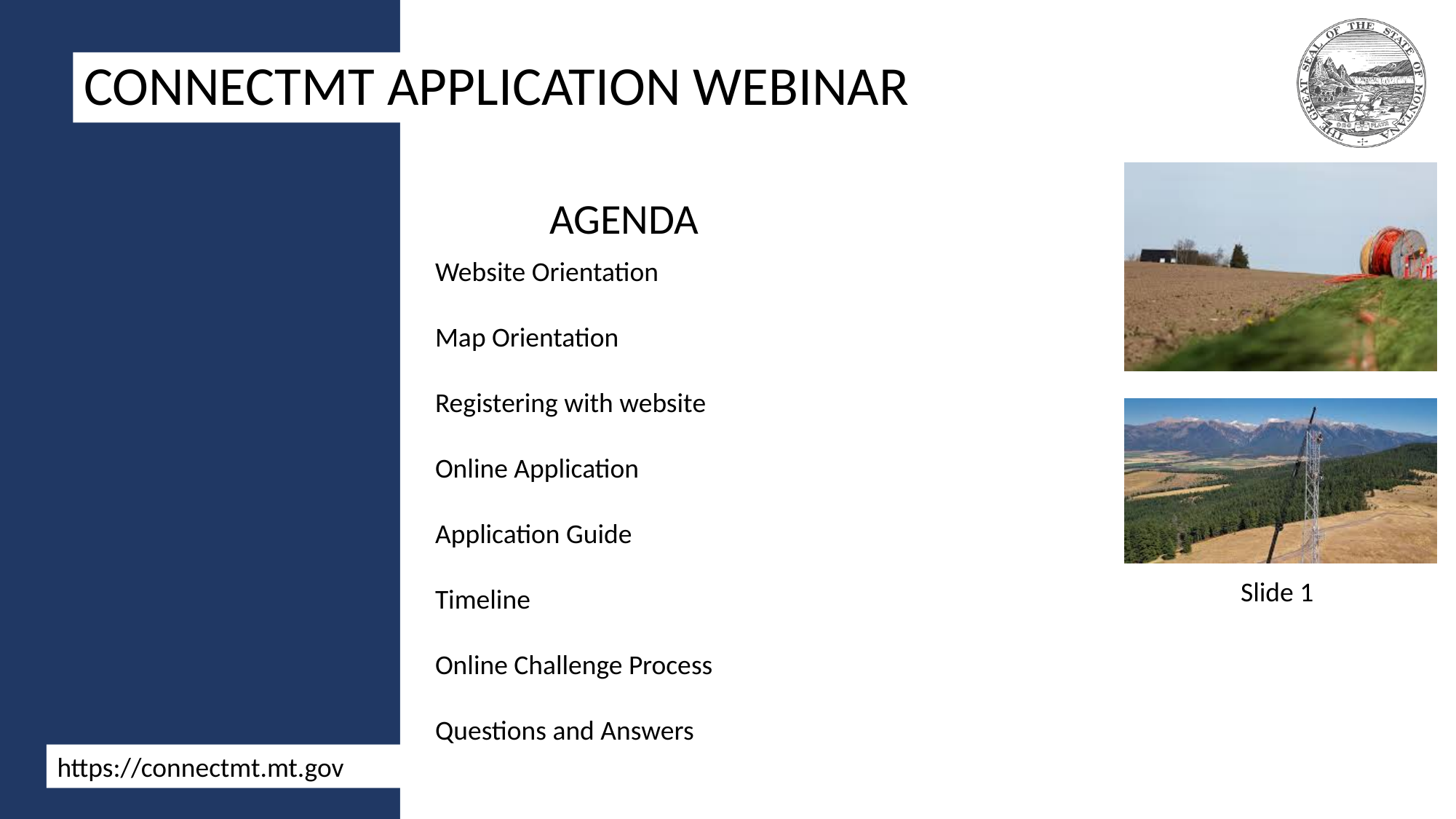

# ConnectMT Application webinar
Agenda
Website Orientation

Map Orientation

Registering with website

Online Application

Application Guide

Timeline

Online Challenge Process

Questions and Answers
https://connectmt.mt.gov